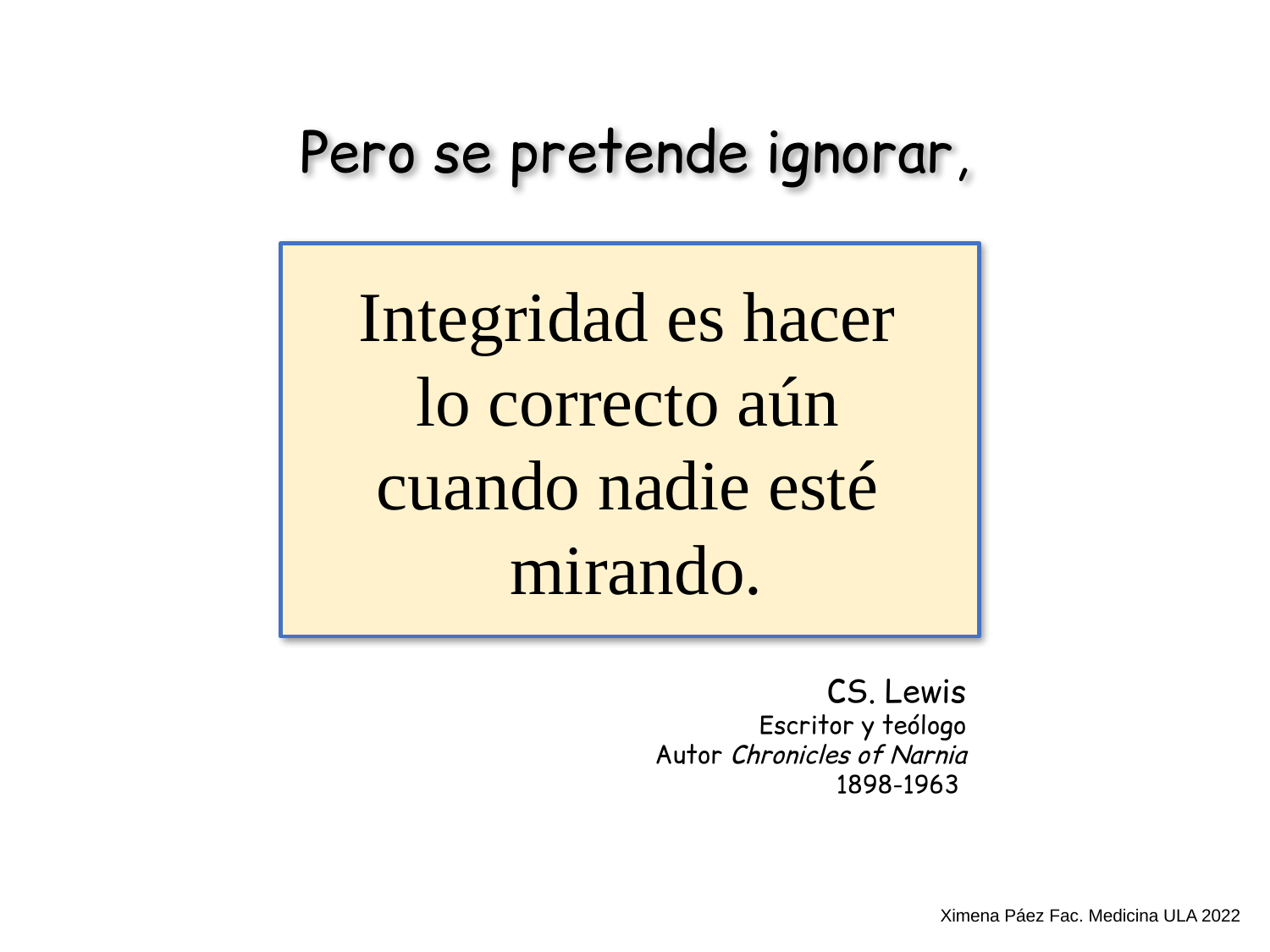

Pero se pretende ignorar,

Integridad es hacer
lo correcto aún
cuando nadie esté
mirando.

CS. Lewis
Escritor y teólogo
Autor Chronicles of Narnia
1898-1963
Ximena Páez Fac. Medicina ULA 2022